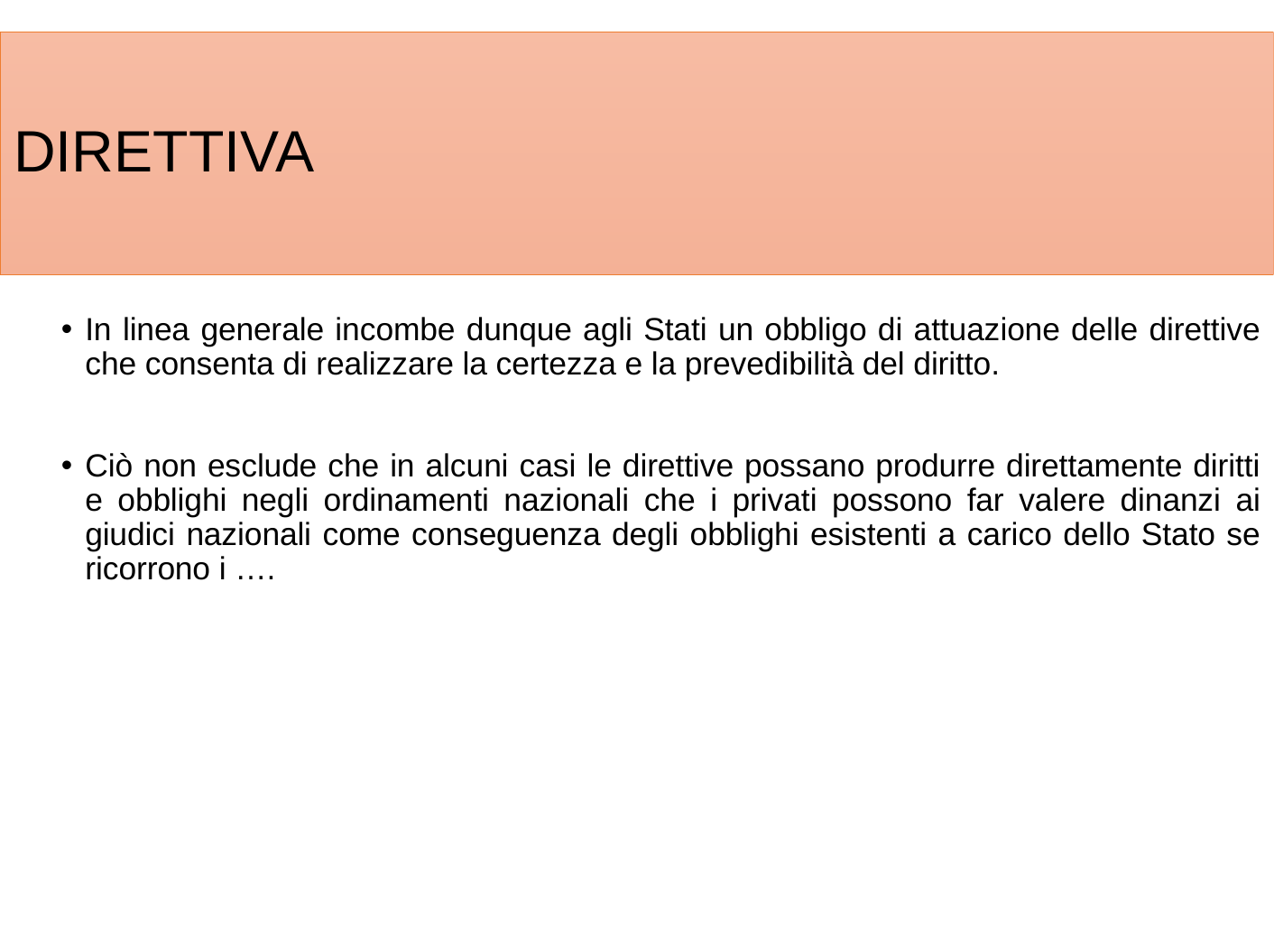

# DIRETTIVA
In linea generale incombe dunque agli Stati un obbligo di attuazione delle direttive che consenta di realizzare la certezza e la prevedibilità del diritto.

Ciò non esclude che in alcuni casi le direttive possano produrre direttamente diritti e obblighi negli ordinamenti nazionali che i privati possono far valere dinanzi ai giudici nazionali come conseguenza degli obblighi esistenti a carico dello Stato se ricorrono i ….